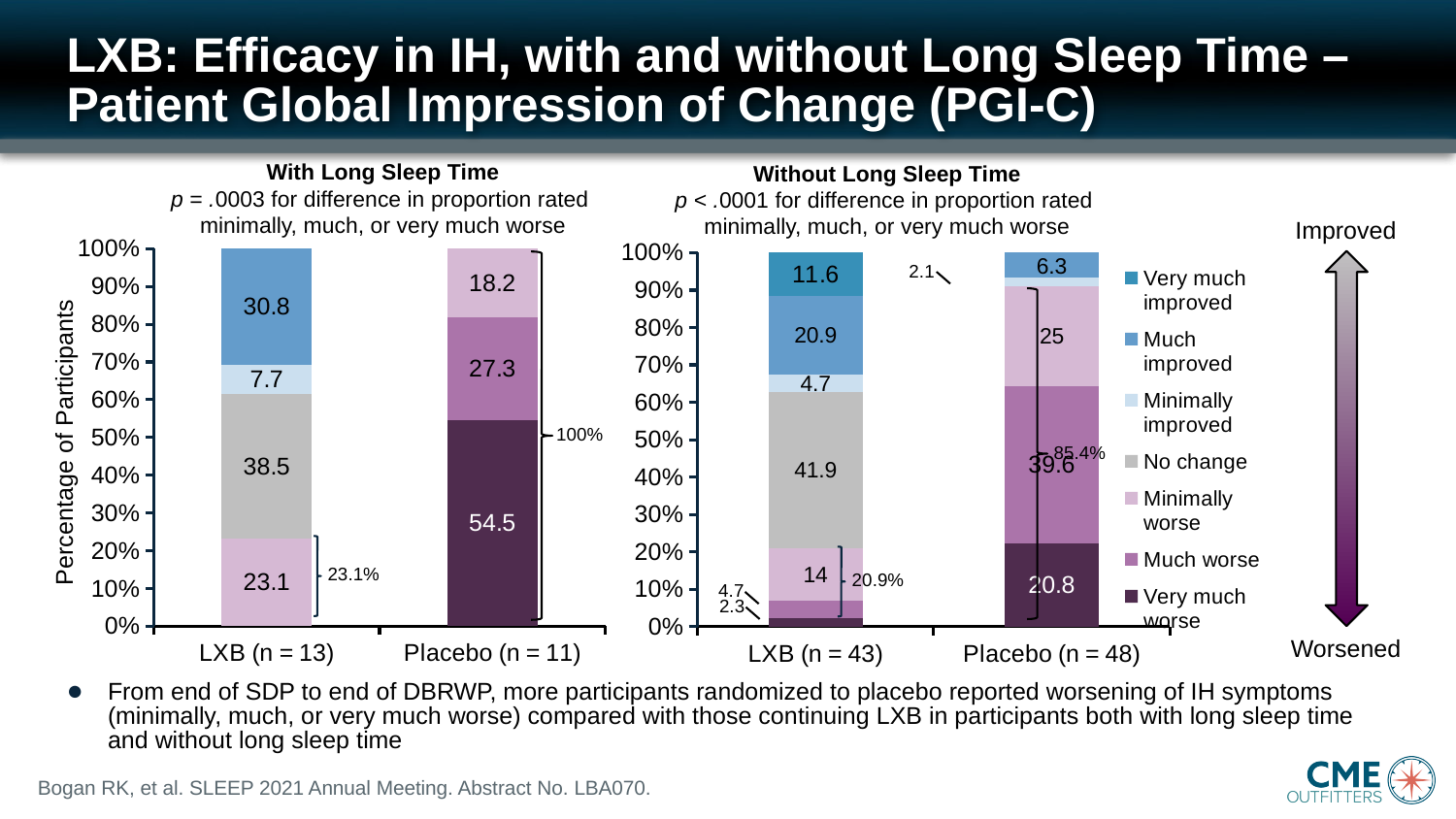

# LXB: Efficacy in IH, with and without Long Sleep Time – Patient Global Impression of Change (PGI-C)
With Long Sleep Time
p = .0003 for difference in proportion rated
minimally, much, or very much worse
Without Long Sleep Time
p < .0001 for difference in proportion rated
minimally, much, or very much worse
Improved

Worsened

### Chart

| Category | Very much worse | Much worse | Minimally worse | No change | Minimally improved | Much improved | Very much improved |
|---|---|---|---|---|---|---|---|
| LXB (n = 13) | None | None | 23.1 | 38.5 | 7.7 | 30.8 | None |
| Placebo (n = 11) | 54.5 | 27.3 | 18.2 | None | None | None | None |

### Chart

| Category | Very much worse | Much worse | Minimally worse | No change | Minimally improved | Much improved | Very much improved |
|---|---|---|---|---|---|---|---|
| LXB (n = 43) | 2.3 | 4.7 | 14.0 | 41.9 | 4.7 | 20.9 | 11.6 |
| Placebo (n = 48) | 20.8 | 39.6 | 25.0 | None | 2.1 | 6.3 | None |
2.1

100%
Percentage of Participants
85.4%

23.1%
20.9%
4.7
2.3
From end of SDP to end of DBRWP, more participants randomized to placebo reported worsening of IH symptoms (minimally, much, or very much worse) compared with those continuing LXB in participants both with long sleep time and without long sleep time

Bogan RK, et al. SLEEP 2021 Annual Meeting. Abstract No. LBA070.